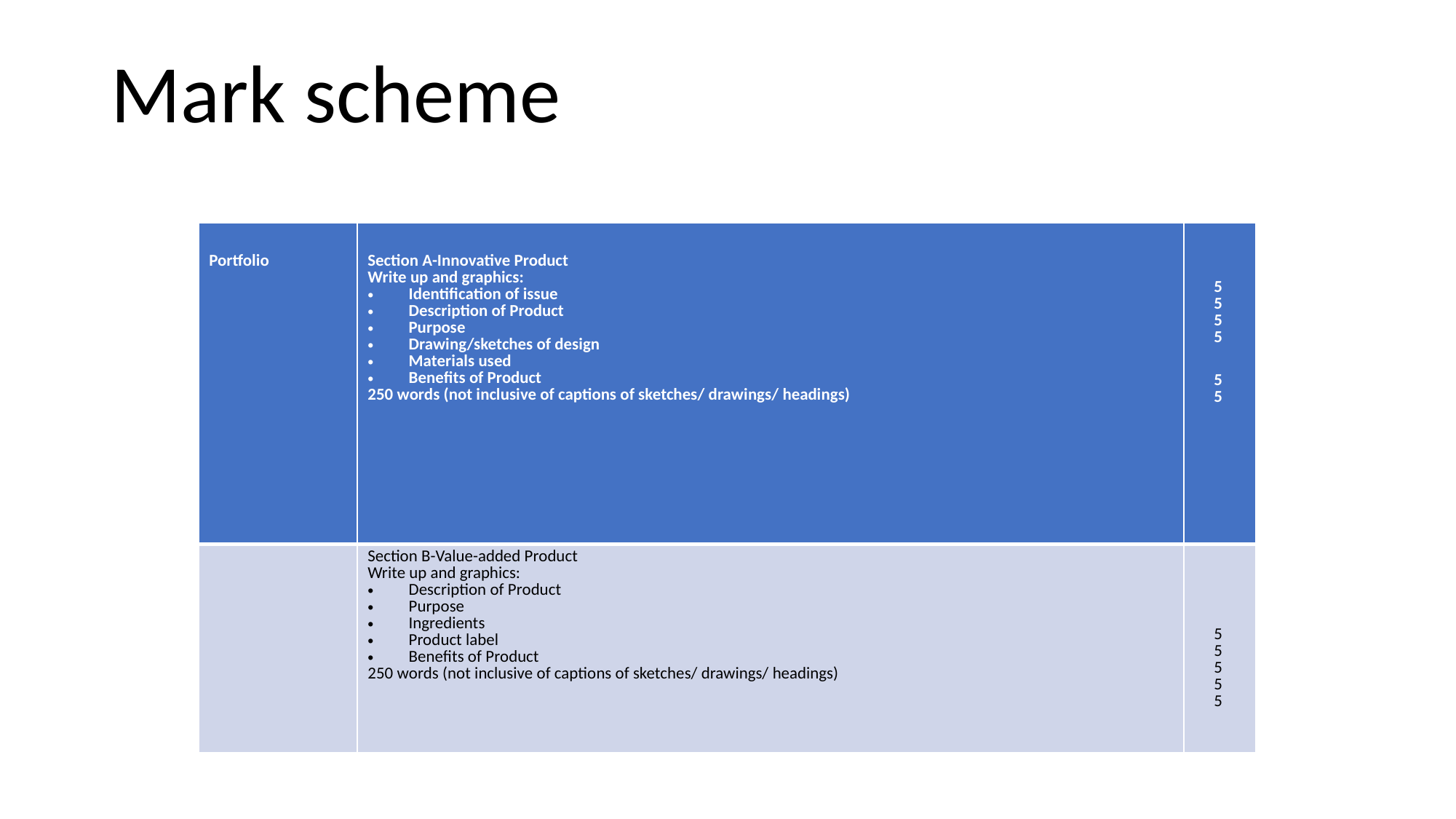

# Mark scheme
| Portfolio | Section A-Innovative Product  Write up and graphics:  Identification of issue  Description of Product  Purpose  Drawing/sketches of design   Materials used  Benefits of Product  250 words (not inclusive of captions of sketches/ drawings/ headings) | 5  5  5  5  5  5 |
| --- | --- | --- |
|  | Section B-Value-added Product  Write up and graphics:  Description of Product  Purpose  Ingredients  Product label  Benefits of Product  250 words (not inclusive of captions of sketches/ drawings/ headings) | 5  5  5  5  5 |